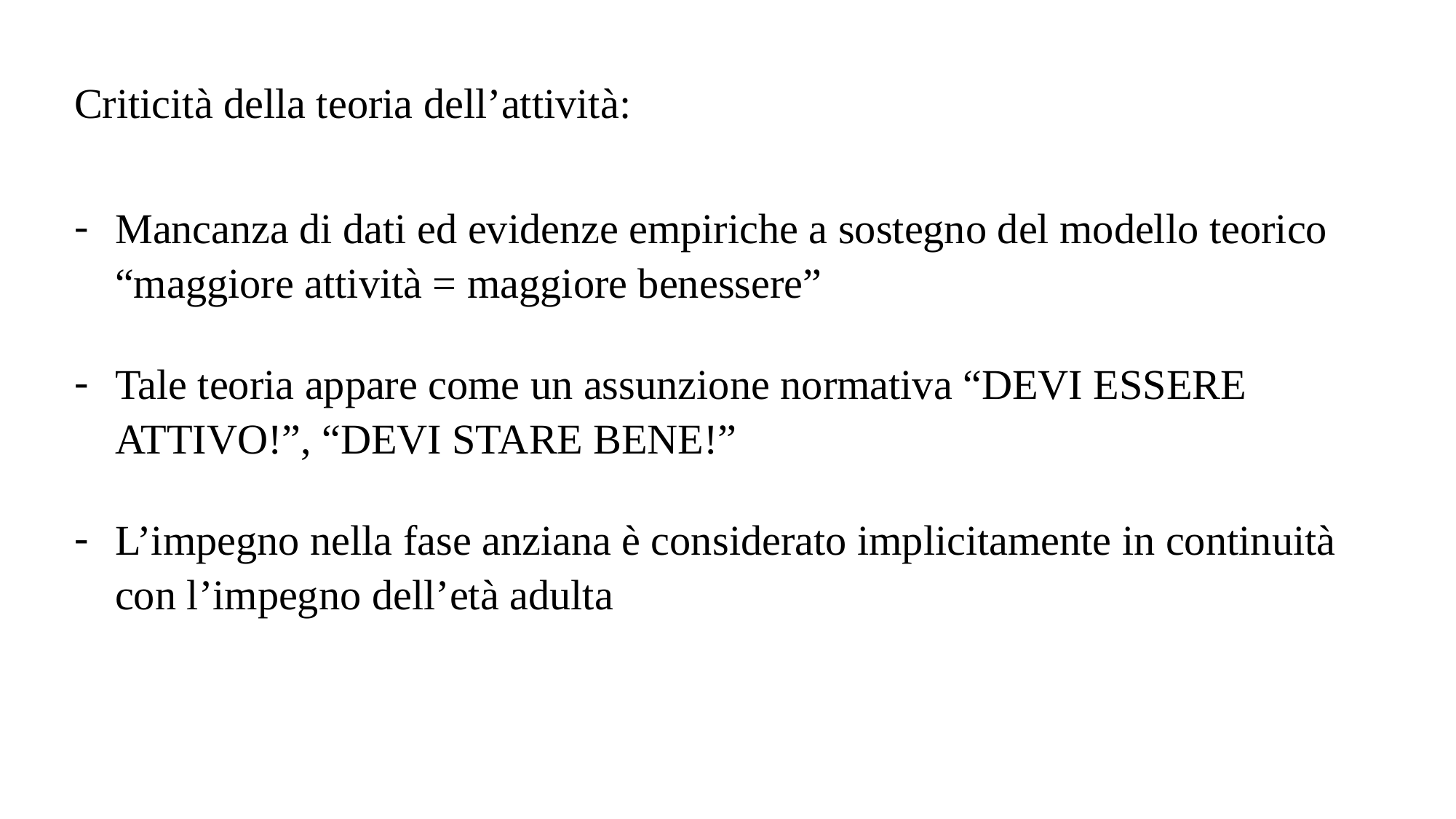

Criticità della teoria dell’attività:

Mancanza di dati ed evidenze empiriche a sostegno del modello teorico “maggiore attività = maggiore benessere”

Tale teoria appare come un assunzione normativa “DEVI ESSERE ATTIVO!”, “DEVI STARE BENE!”

L’impegno nella fase anziana è considerato implicitamente in continuità con l’impegno dell’età adulta